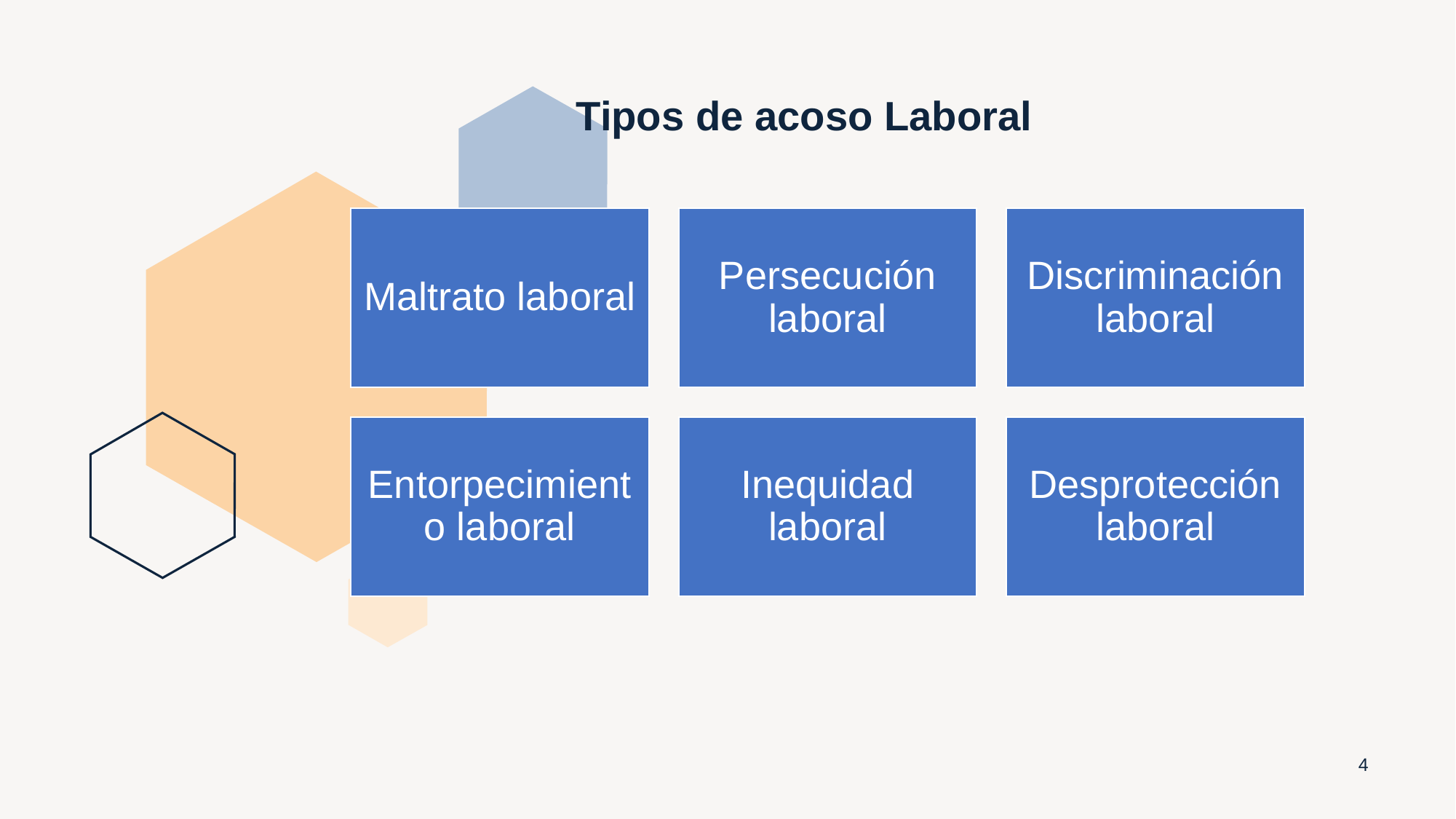

Tipos de acoso Laboral
Maltrato laboral
Persecución laboral
Discriminación laboral
Entorpecimiento laboral
Inequidad laboral
Desprotección laboral
4